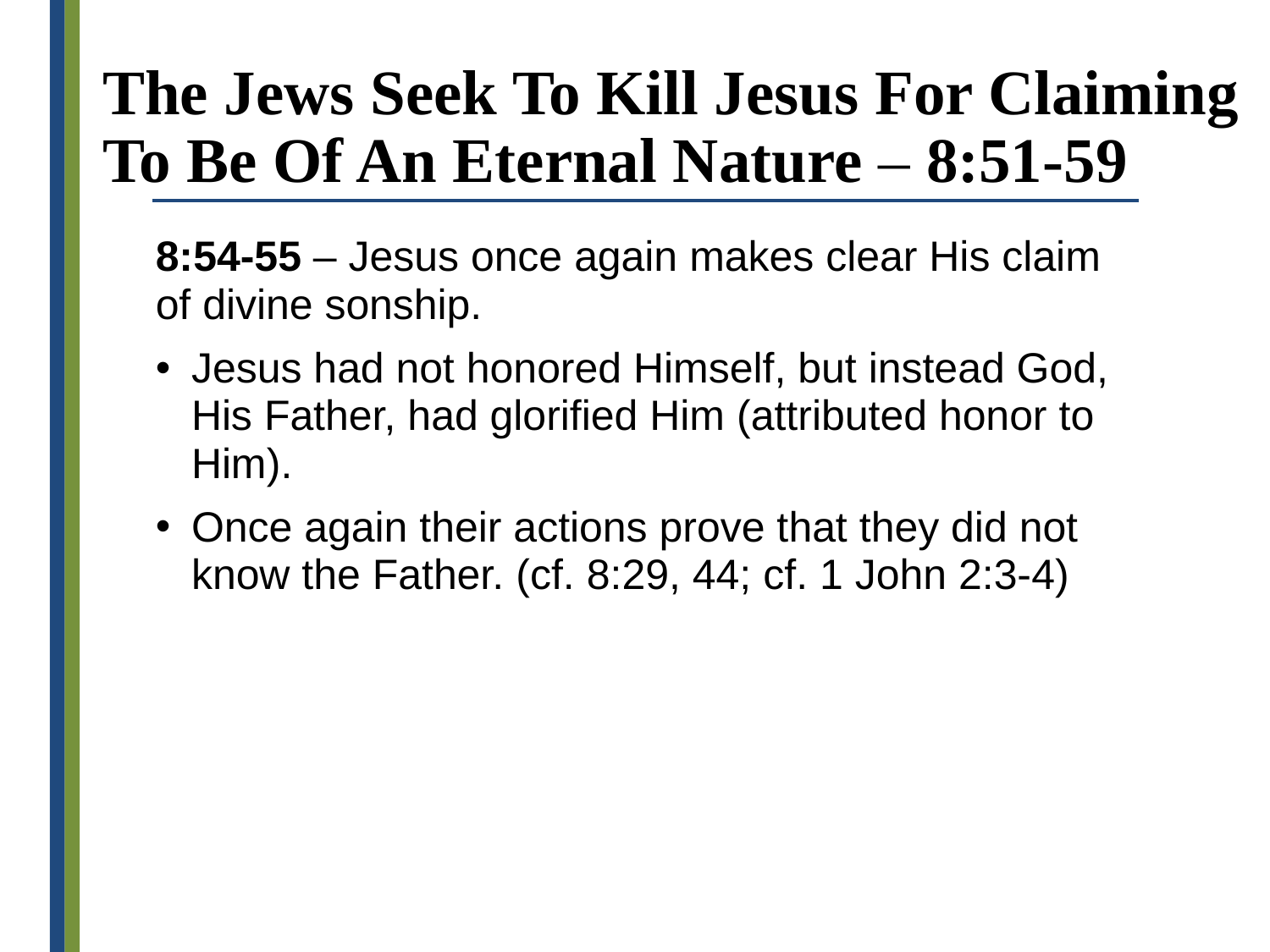

# The Jews Seek To Kill Jesus For Claiming To Be Of An Eternal Nature – 8:51-59
8:54-55 – Jesus once again makes clear His claim of divine sonship.
Jesus had not honored Himself, but instead God, His Father, had glorified Him (attributed honor to Him).
Once again their actions prove that they did not know the Father. (cf. 8:29, 44; cf. 1 John 2:3-4)